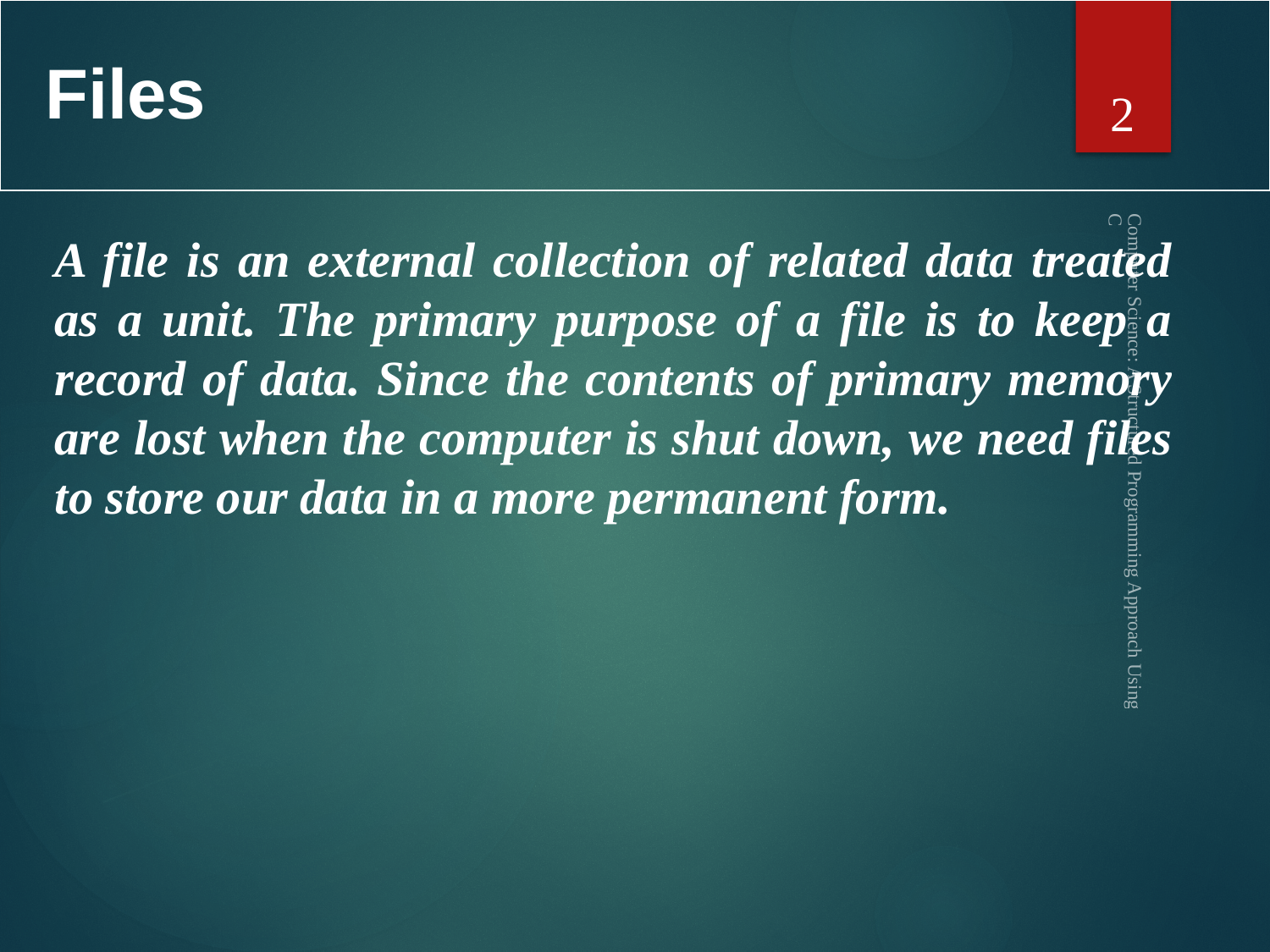

2
Files
A file is an external collection of related data treated as a unit. The primary purpose of a file is to keep a record of data. Since the contents of primary memory are lost when the computer is shut down, we need files to store our data in a more permanent form.
Computer Science: A Structured Programming Approach Using C